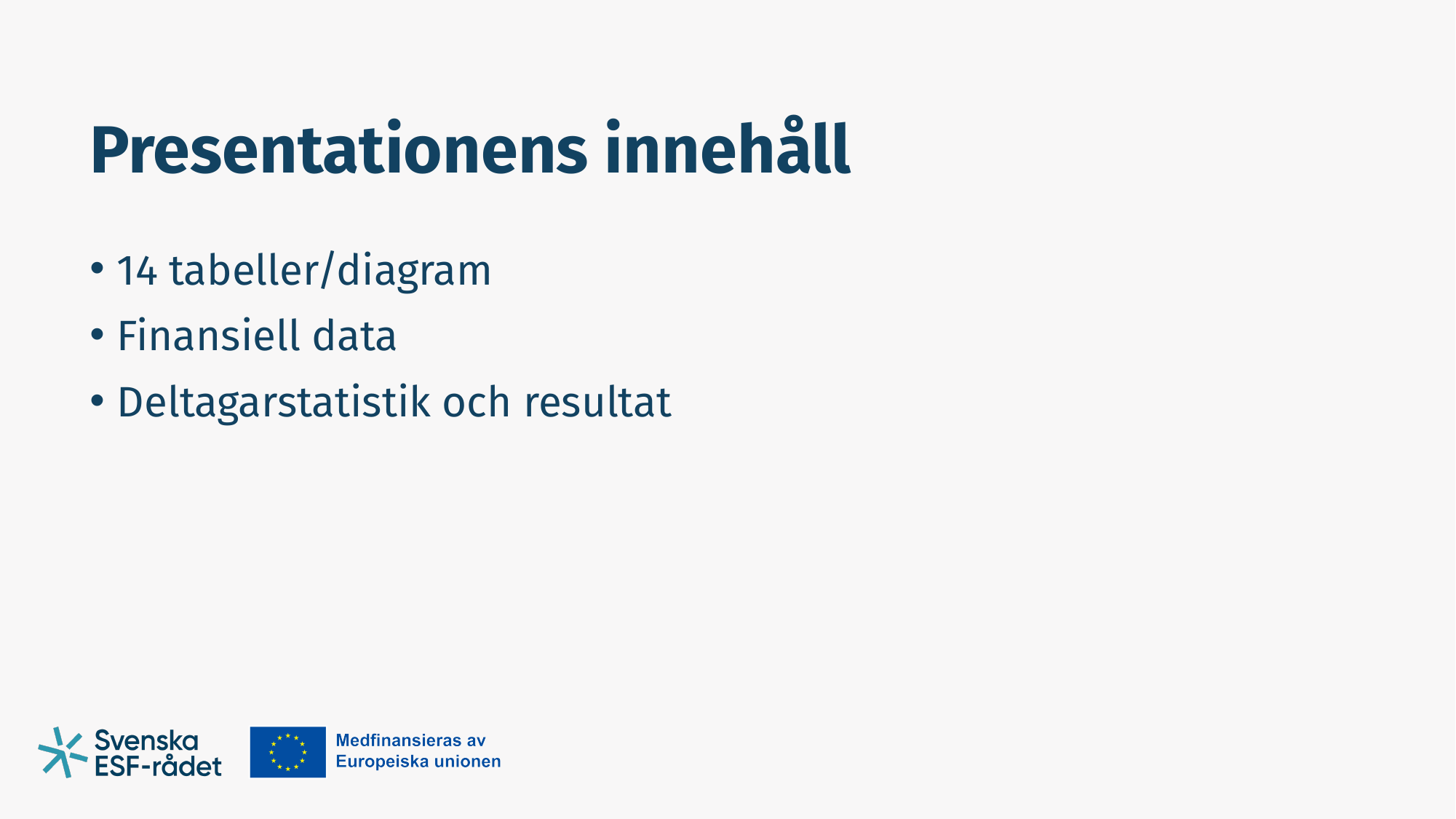

# Presentationens innehåll
14 tabeller/diagram
Finansiell data
Deltagarstatistik och resultat